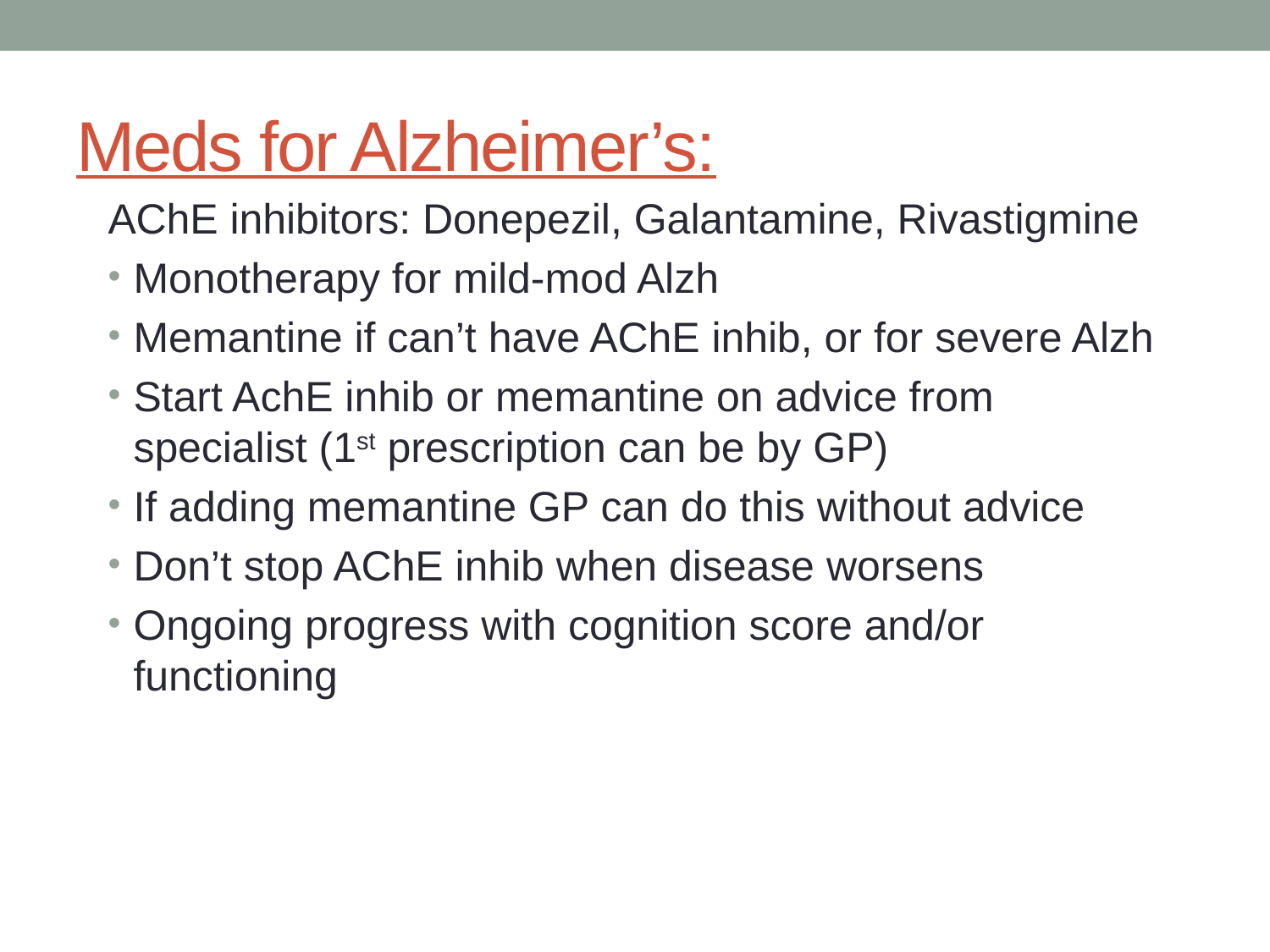

# Meds for Alzheimer’s:
AChE inhibitors: Donepezil, Galantamine, Rivastigmine
Monotherapy for mild-mod Alzh
Memantine if can’t have AChE inhib, or for severe Alzh
Start AchE inhib or memantine on advice from specialist (1st prescription can be by GP)
If adding memantine GP can do this without advice
Don’t stop AChE inhib when disease worsens
Ongoing progress with cognition score and/or functioning